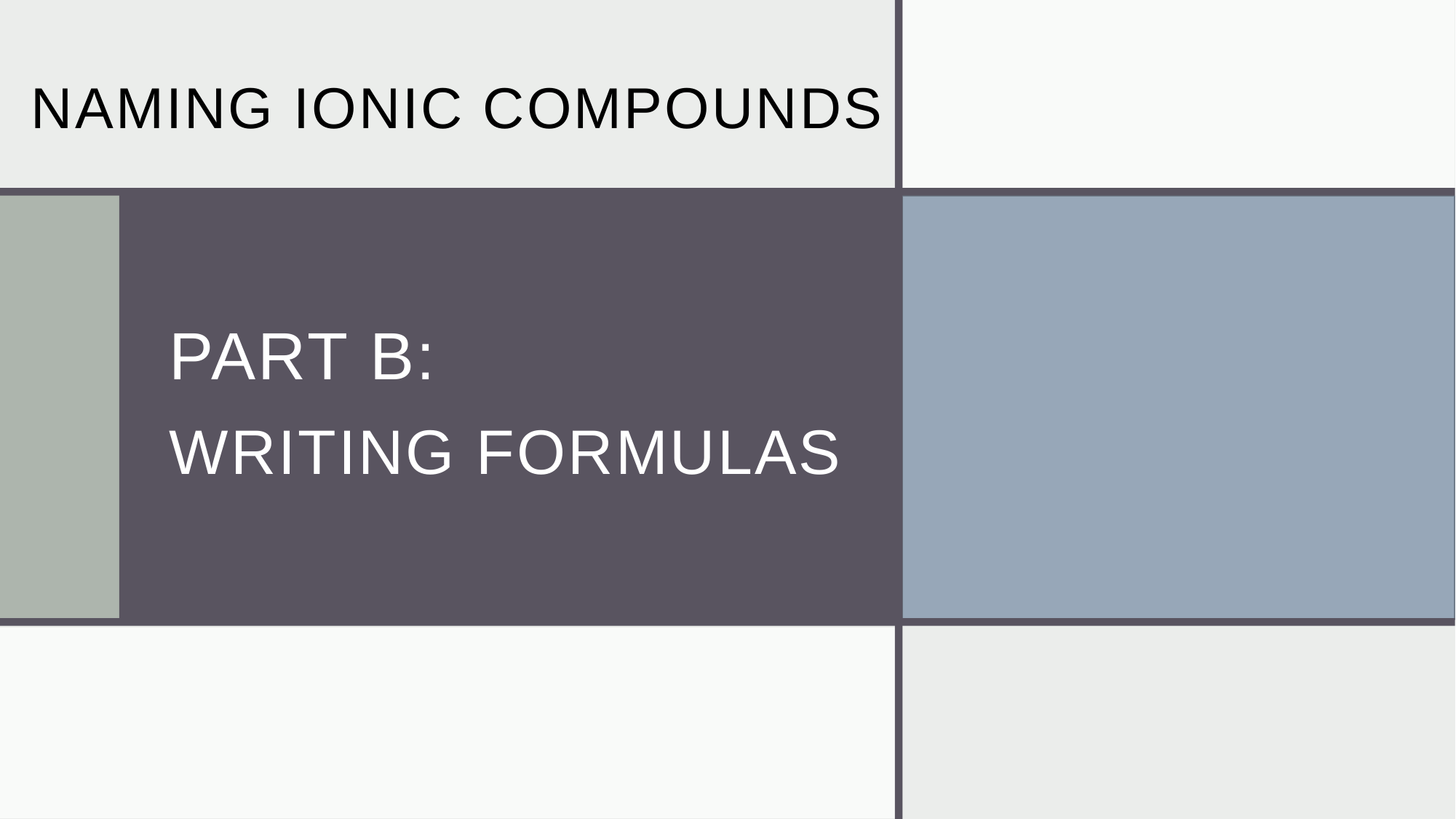

Naming Ionic Compounds

# PART B: WRITING FORMULAS